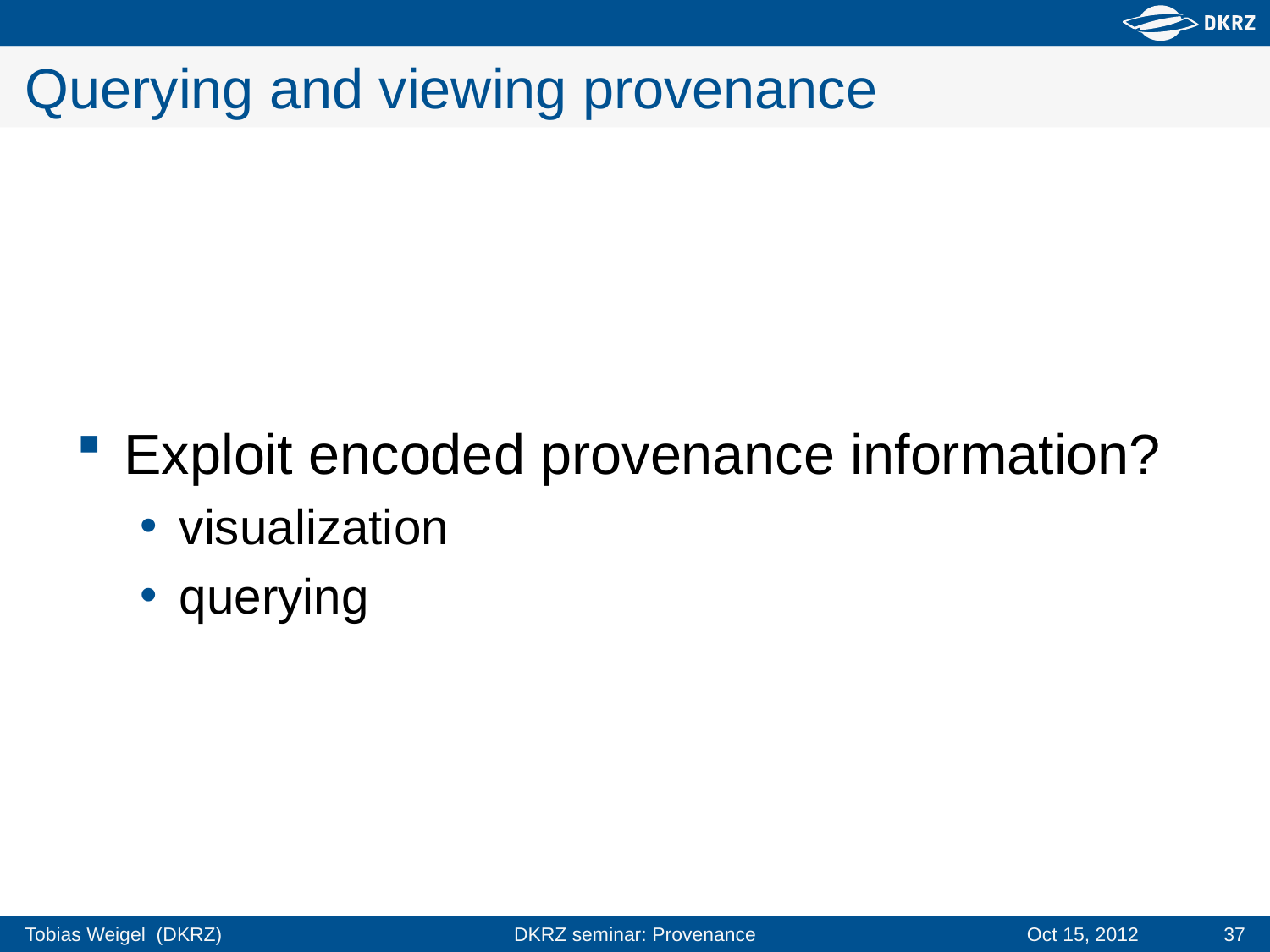

# Querying and viewing provenance
Exploit encoded provenance information?
visualization
querying
37
DKRZ seminar: Provenance
Oct 15, 2012